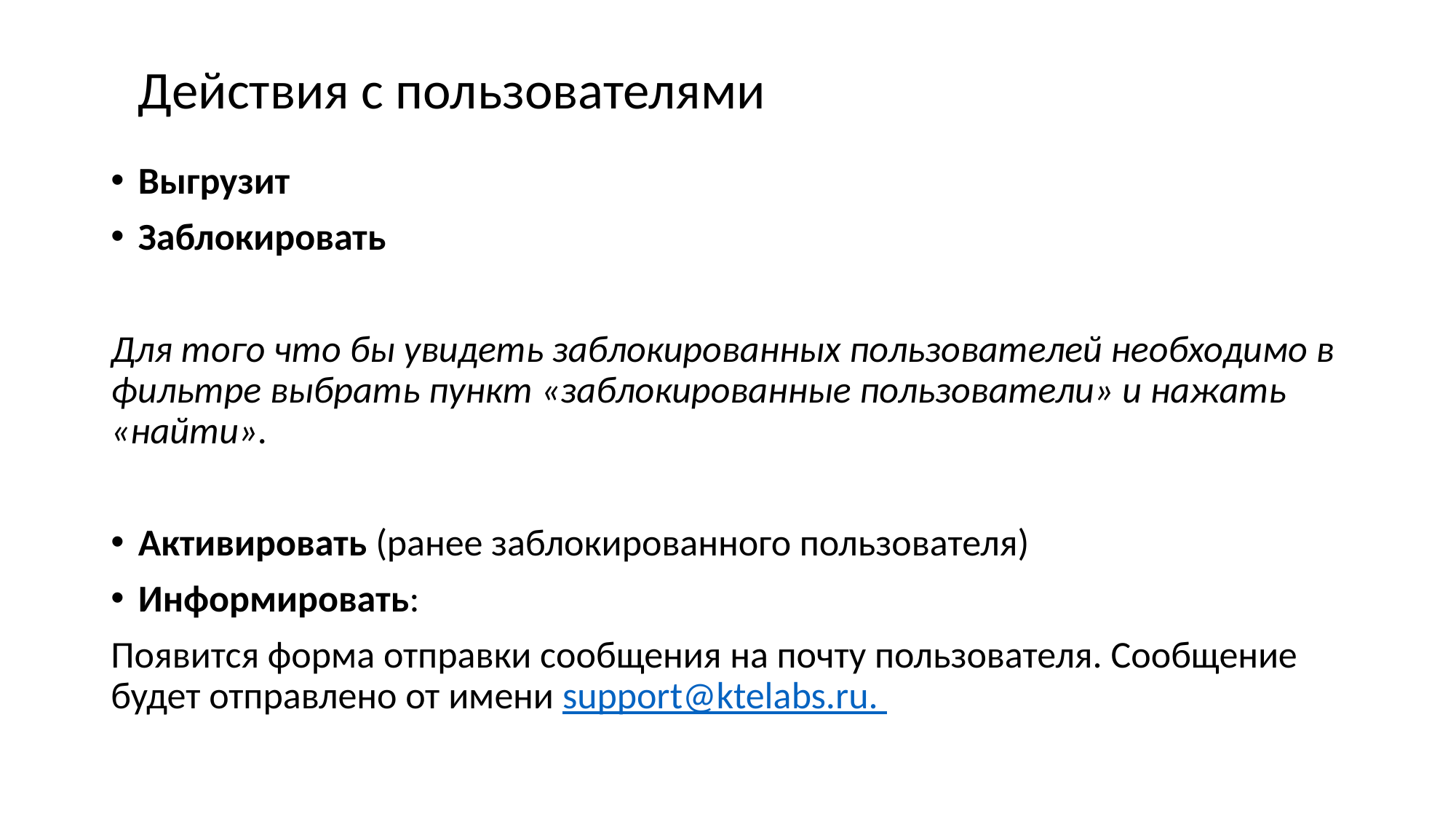

# Действия с пользователями
Выгрузит
Заблокировать

Для того что бы увидеть заблокированных пользователей необходимо в фильтре выбрать пункт «заблокированные пользователи» и нажать «найти».

Активировать (ранее заблокированного пользователя)
Информировать:
Появится форма отправки сообщения на почту пользователя. Сообщение будет отправлено от имени support@ktelabs.ru.